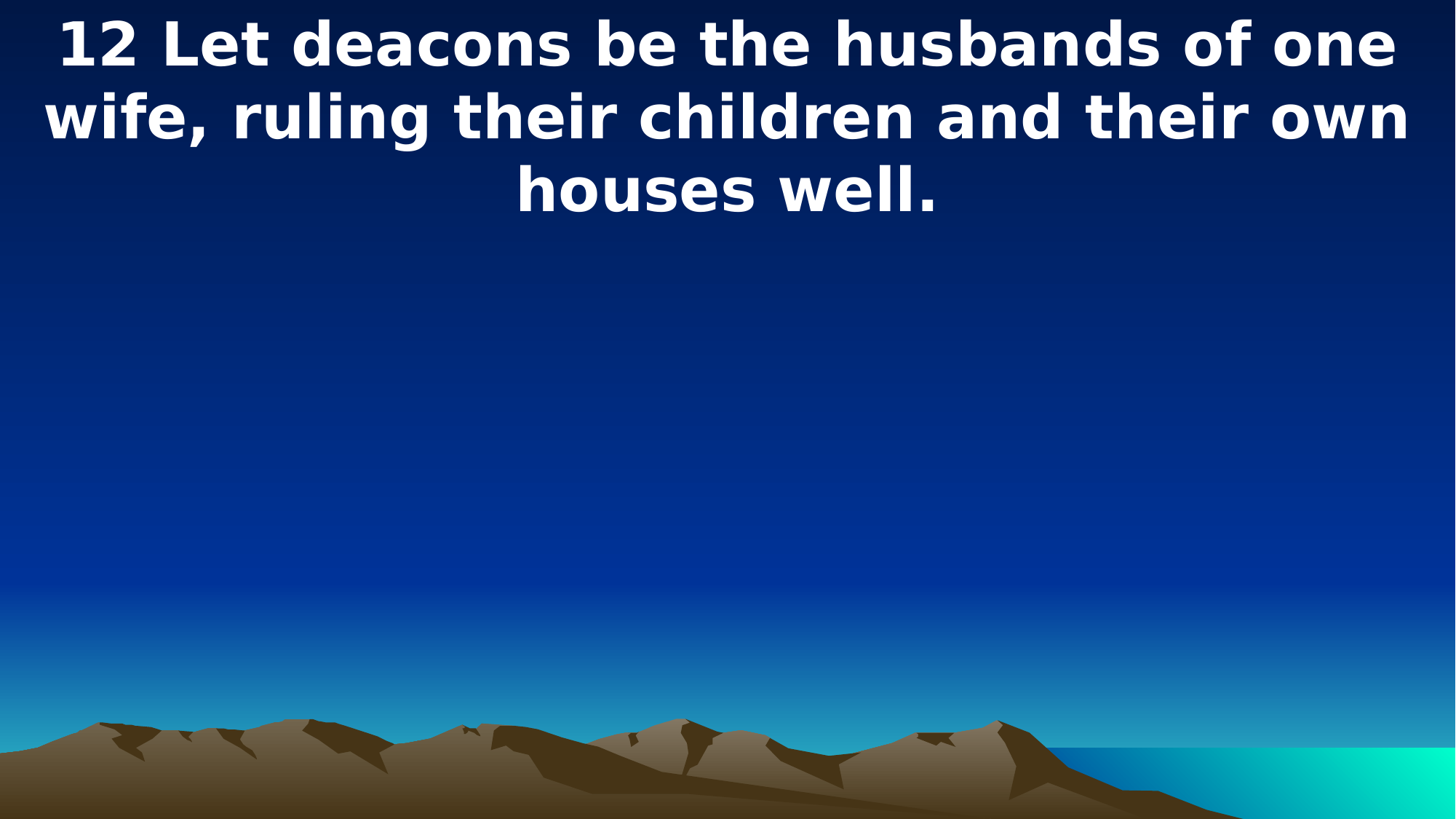

12 Let deacons be the husbands of one wife, ruling their children and their own houses well.